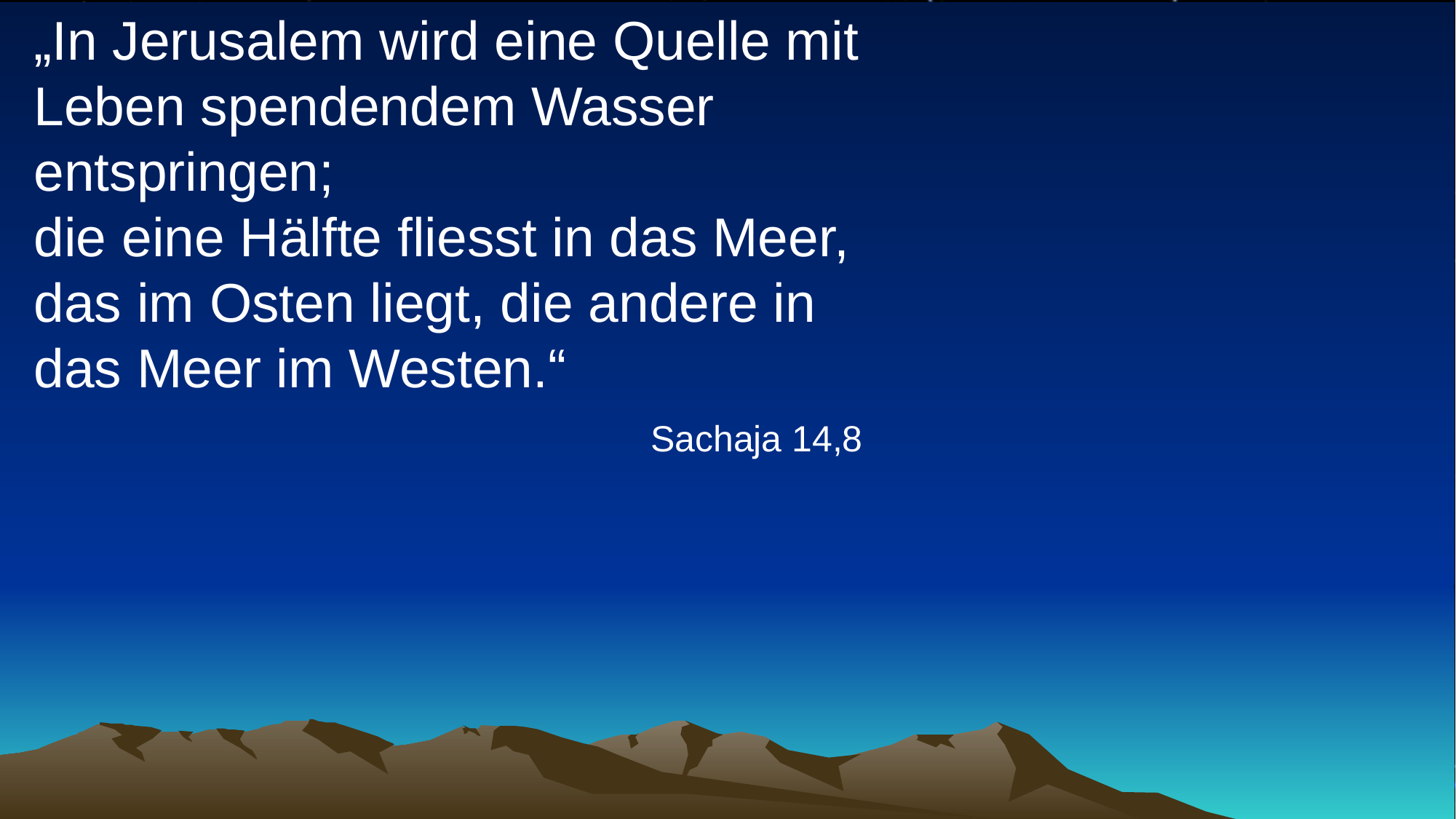

# „In Jerusalem wird eine Quelle mit Leben spendendem Wasser entspringen; die eine Hälfte fliesst in das Meer, das im Osten liegt, die andere in das Meer im Westen.“
Sachaja 14,8